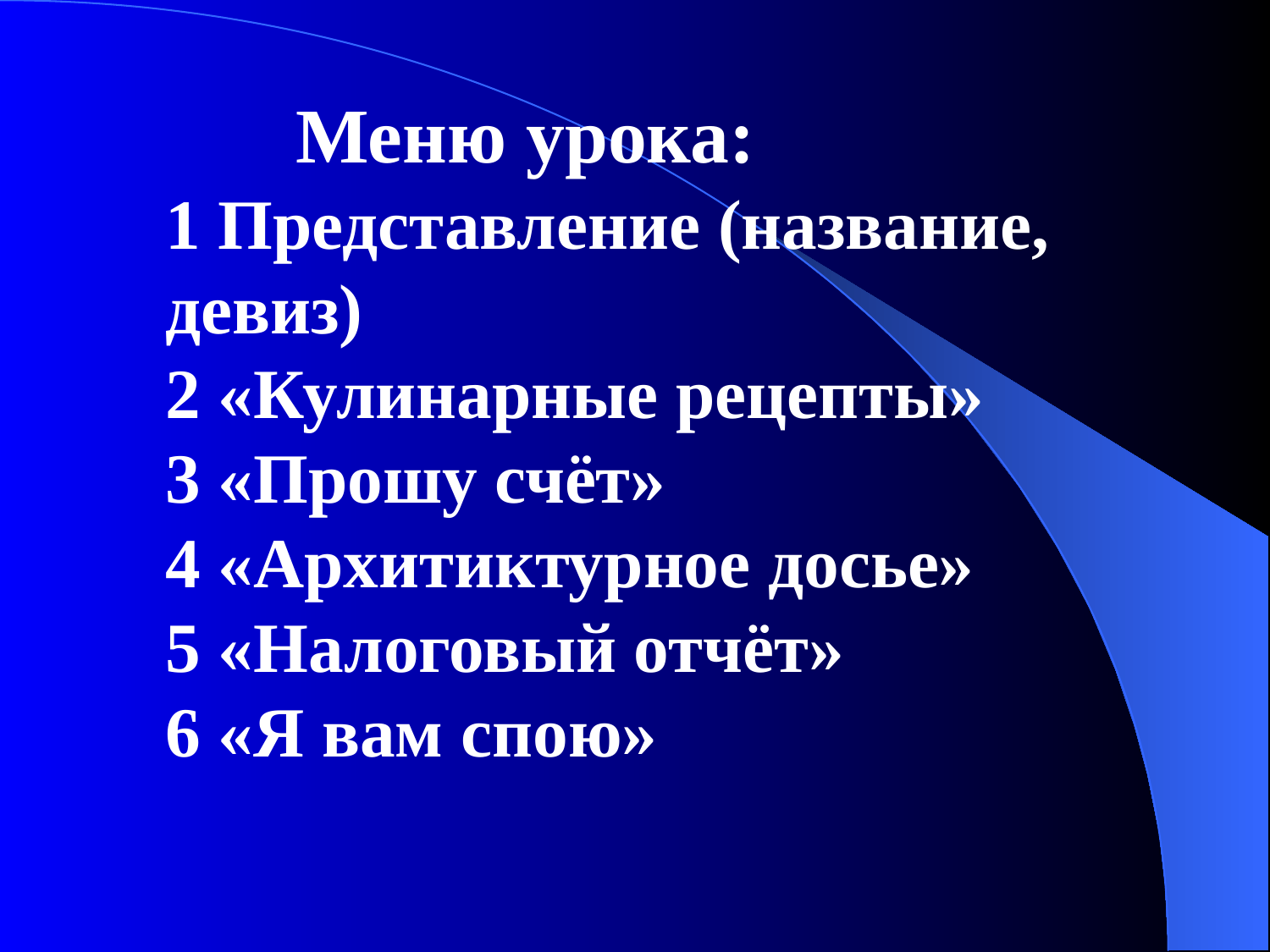

Меню урока:
1 Представление (название, девиз)
2 «Кулинарные рецепты»
3 «Прошу счёт»
4 «Архитиктурное досье»
5 «Налоговый отчёт»
6 «Я вам спою»